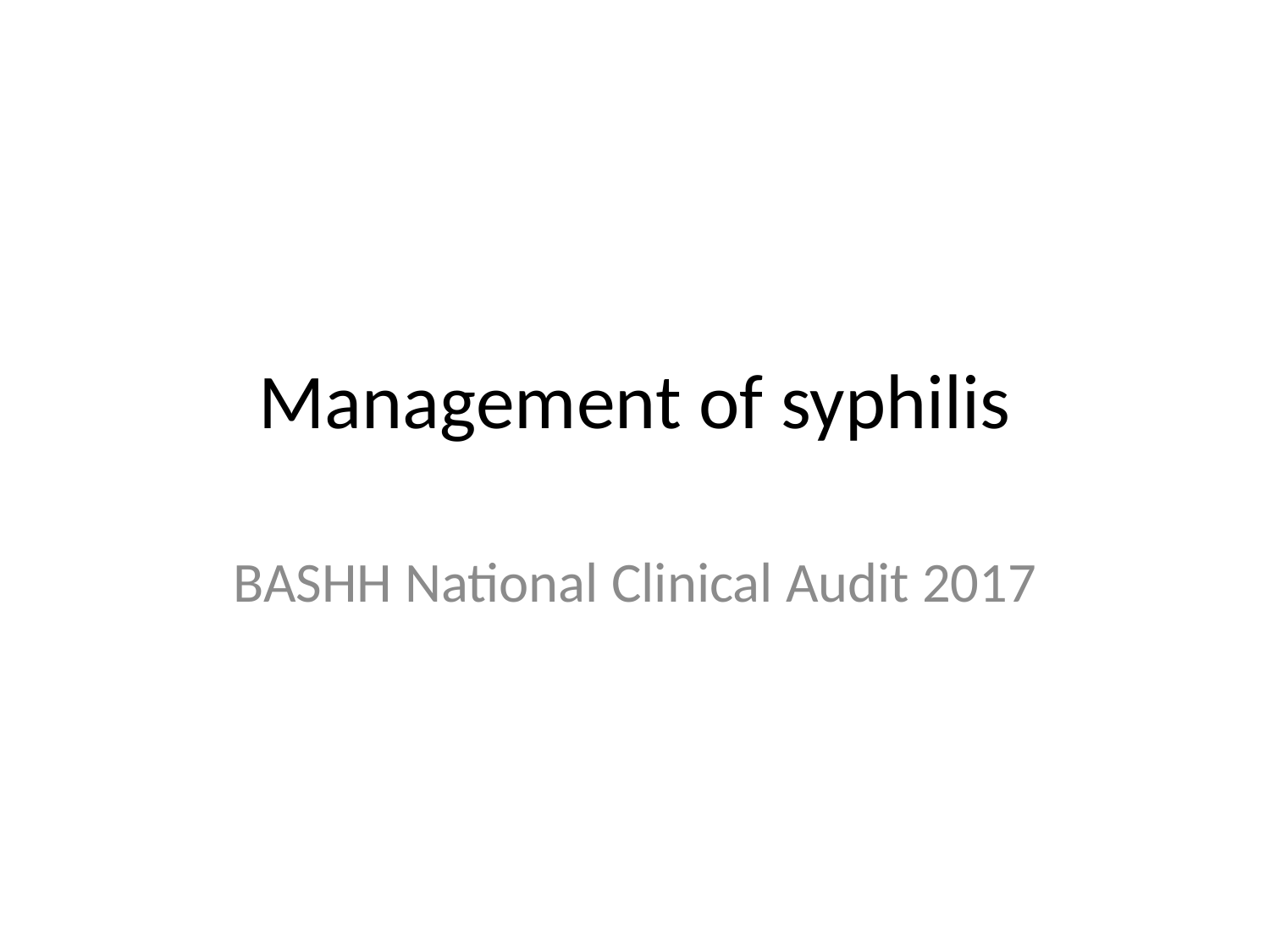

# Management of syphilis
BASHH National Clinical Audit 2017